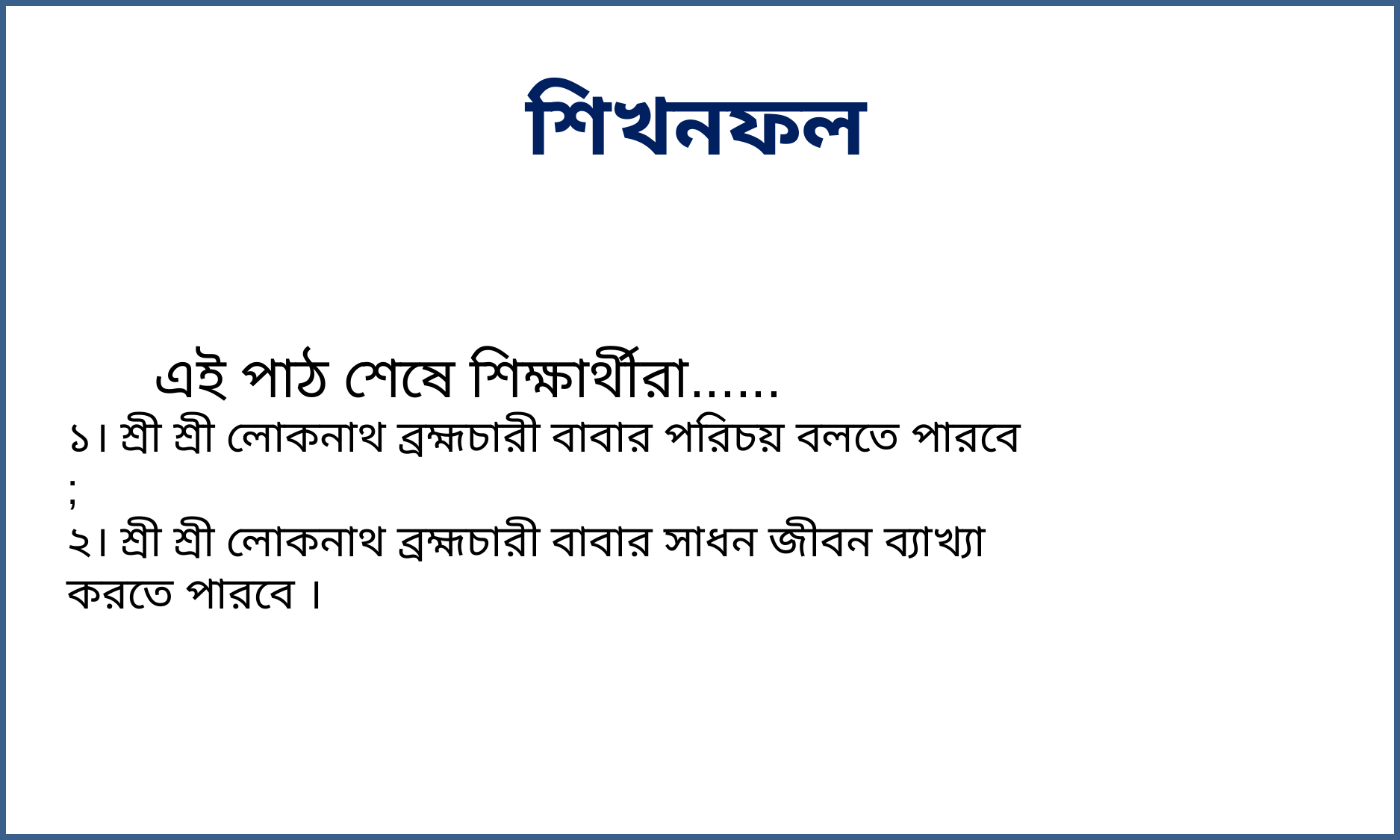

শিখনফল
      এই পাঠ শেষে শিক্ষার্থীরা......
১। শ্রী শ্রী লোকনাথ ব্রহ্মচারী বাবার পরিচয় বলতে পারবে ;
২। শ্রী শ্রী লোকনাথ ব্রহ্মচারী বাবার সাধন জীবন ব্যাখ্যা করতে পারবে ।